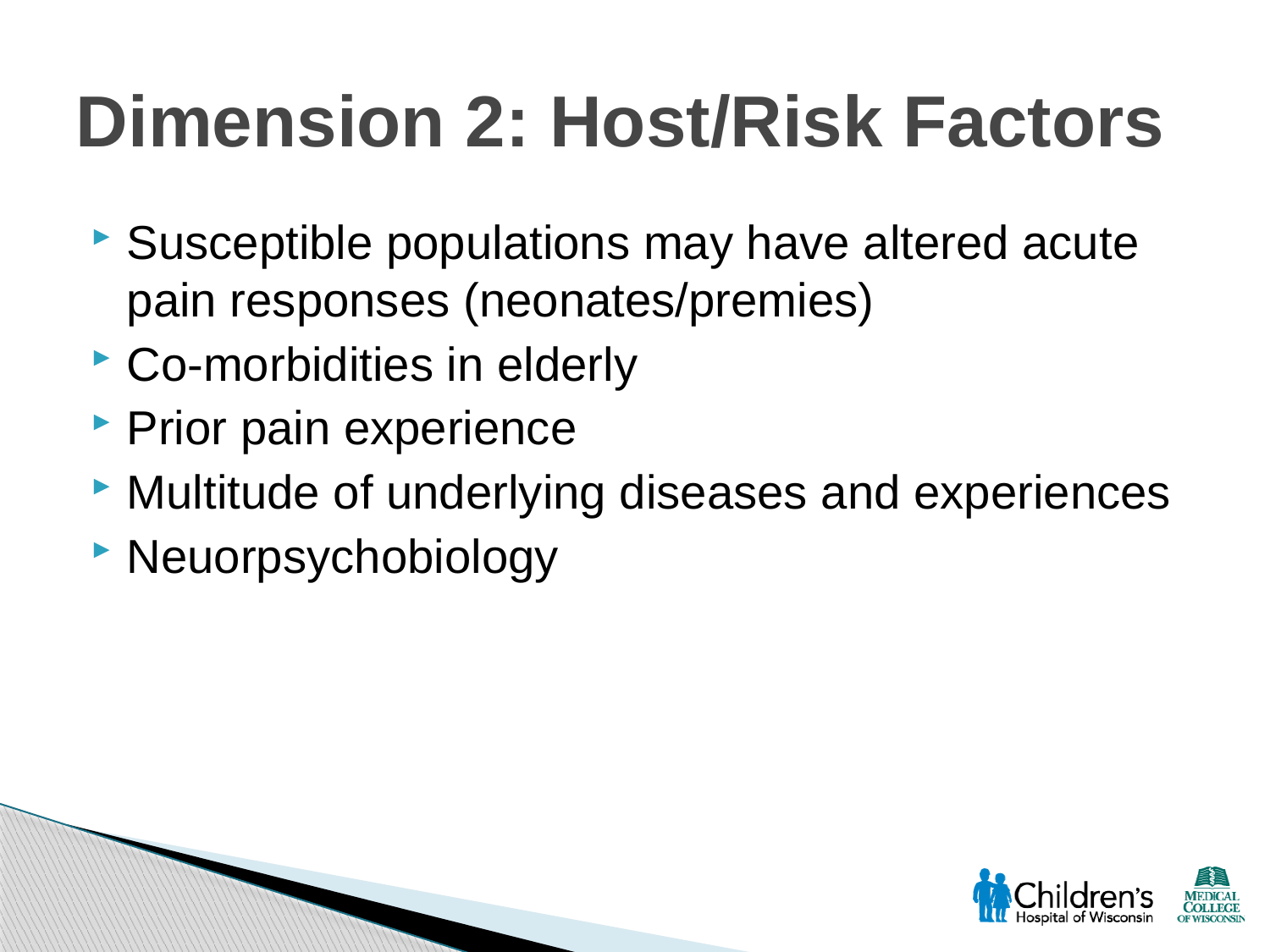

# Dimension 2: Host/Risk Factors
Susceptible populations may have altered acute pain responses (neonates/premies)
Co-morbidities in elderly
Prior pain experience
Multitude of underlying diseases and experiences
Neuorpsychobiology